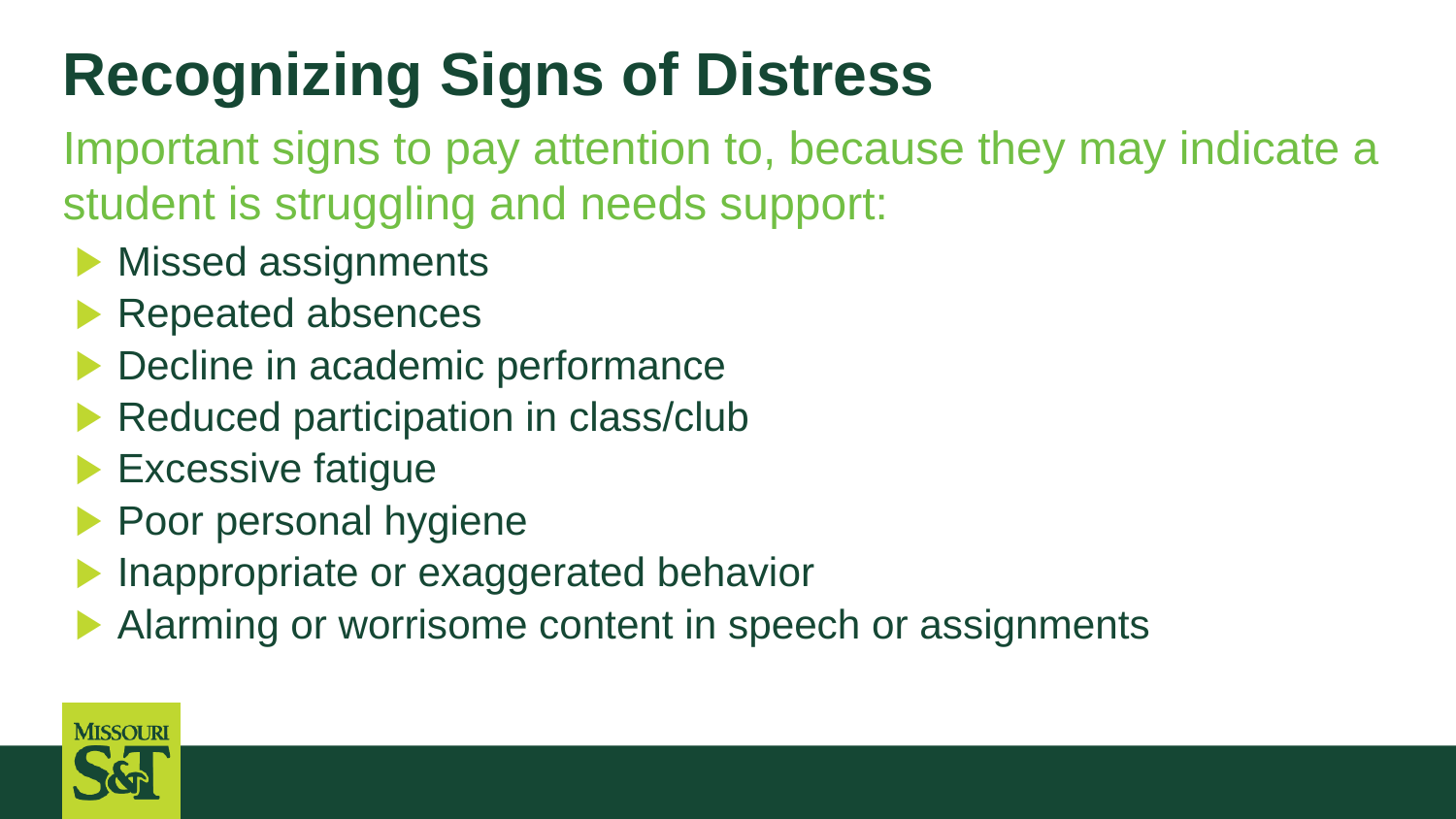

# Recognizing Signs of Distress
Important signs to pay attention to, because they may indicate a student is struggling and needs support:
Missed assignments
Repeated absences
Decline in academic performance
Reduced participation in class/club
Excessive fatigue
Poor personal hygiene
Inappropriate or exaggerated behavior
Alarming or worrisome content in speech or assignments